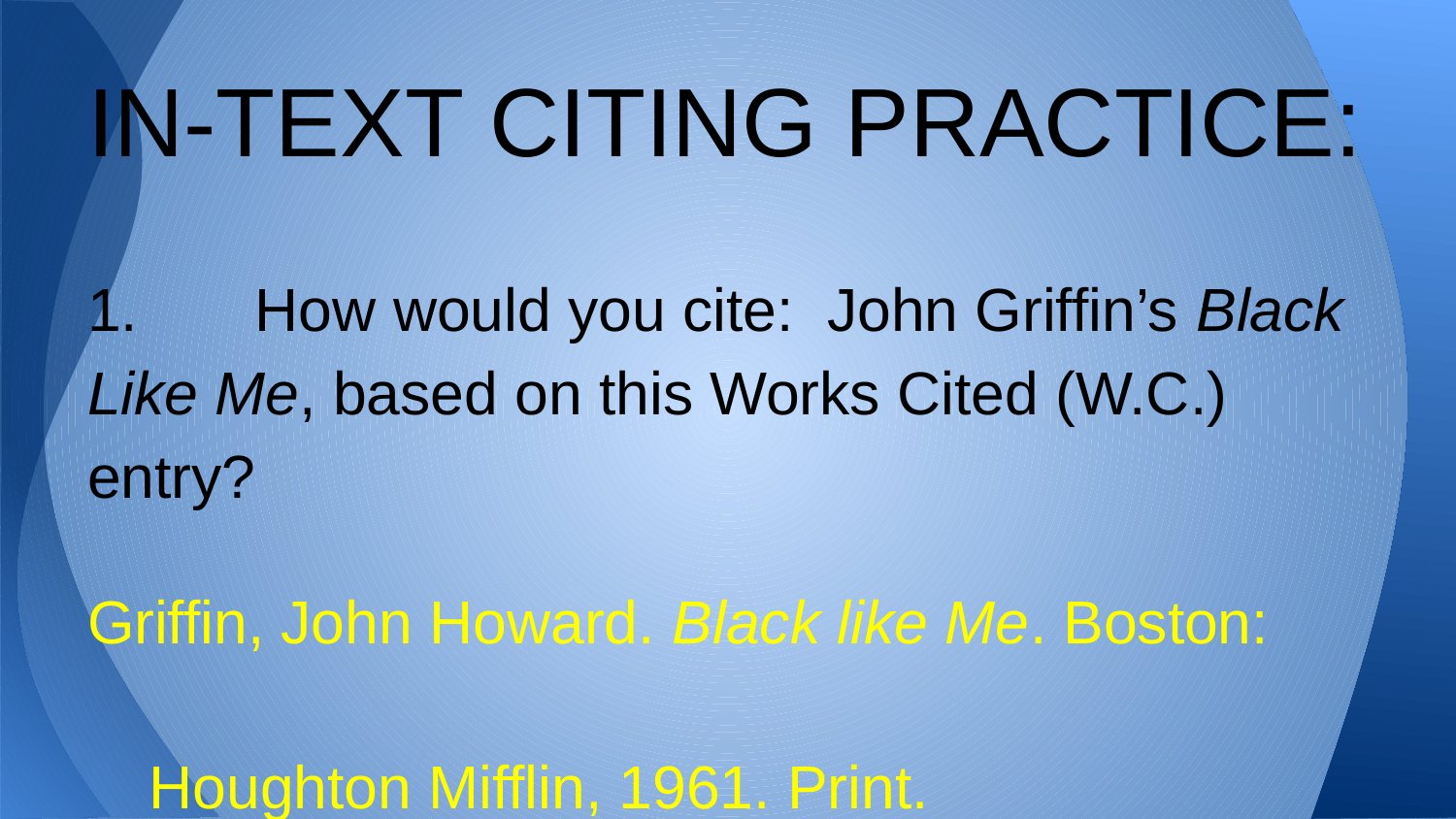

# IN-TEXT CITING PRACTICE:

1.       How would you cite:  John Griffin’s Black Like Me, based on this Works Cited (W.C.) entry?
Griffin, John Howard. Black like Me. Boston:
Houghton Mifflin, 1961. Print.